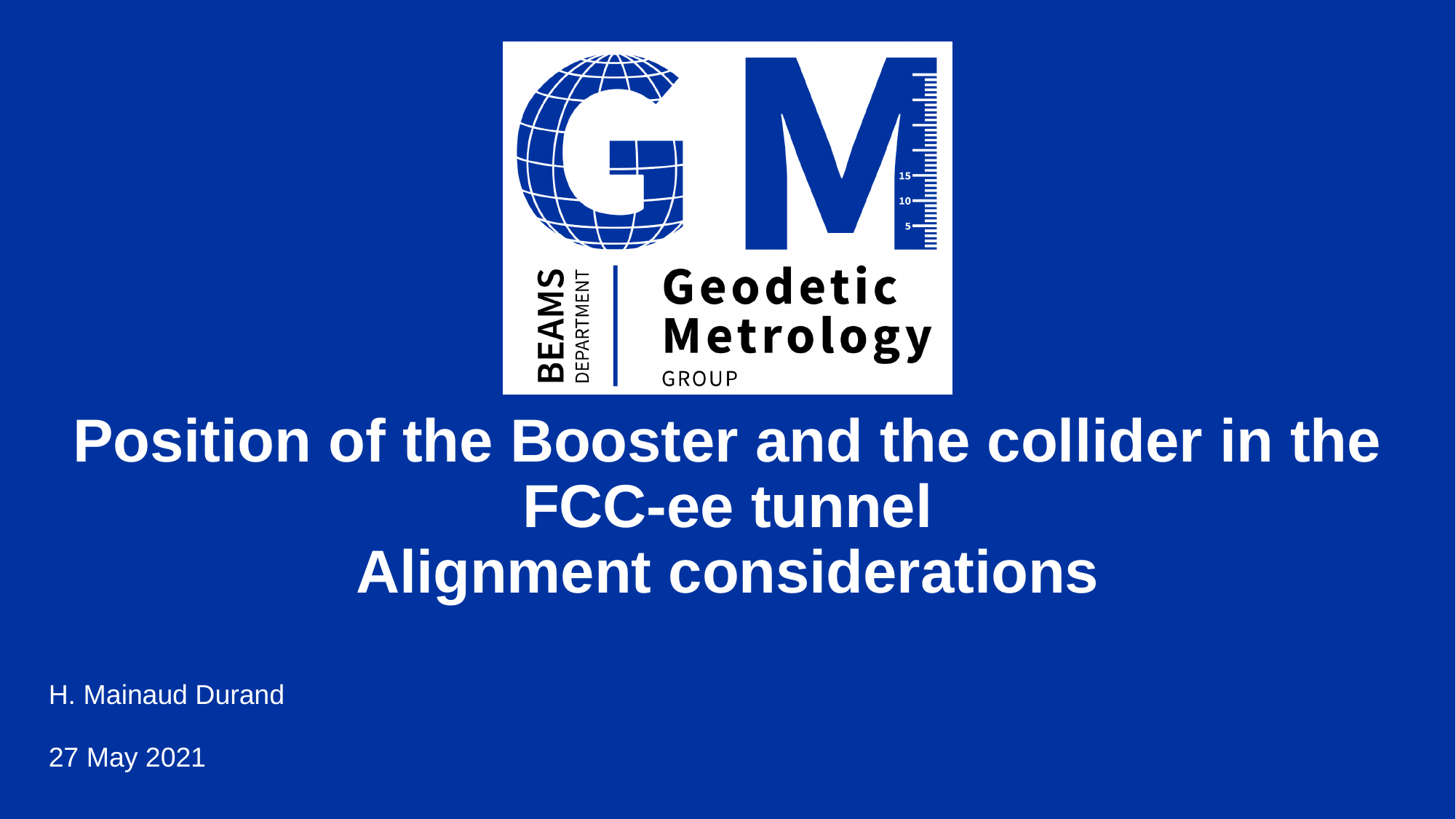

# Position of the Booster and the collider in the FCC-ee tunnel Alignment considerations
H. Mainaud Durand
27 May 2021